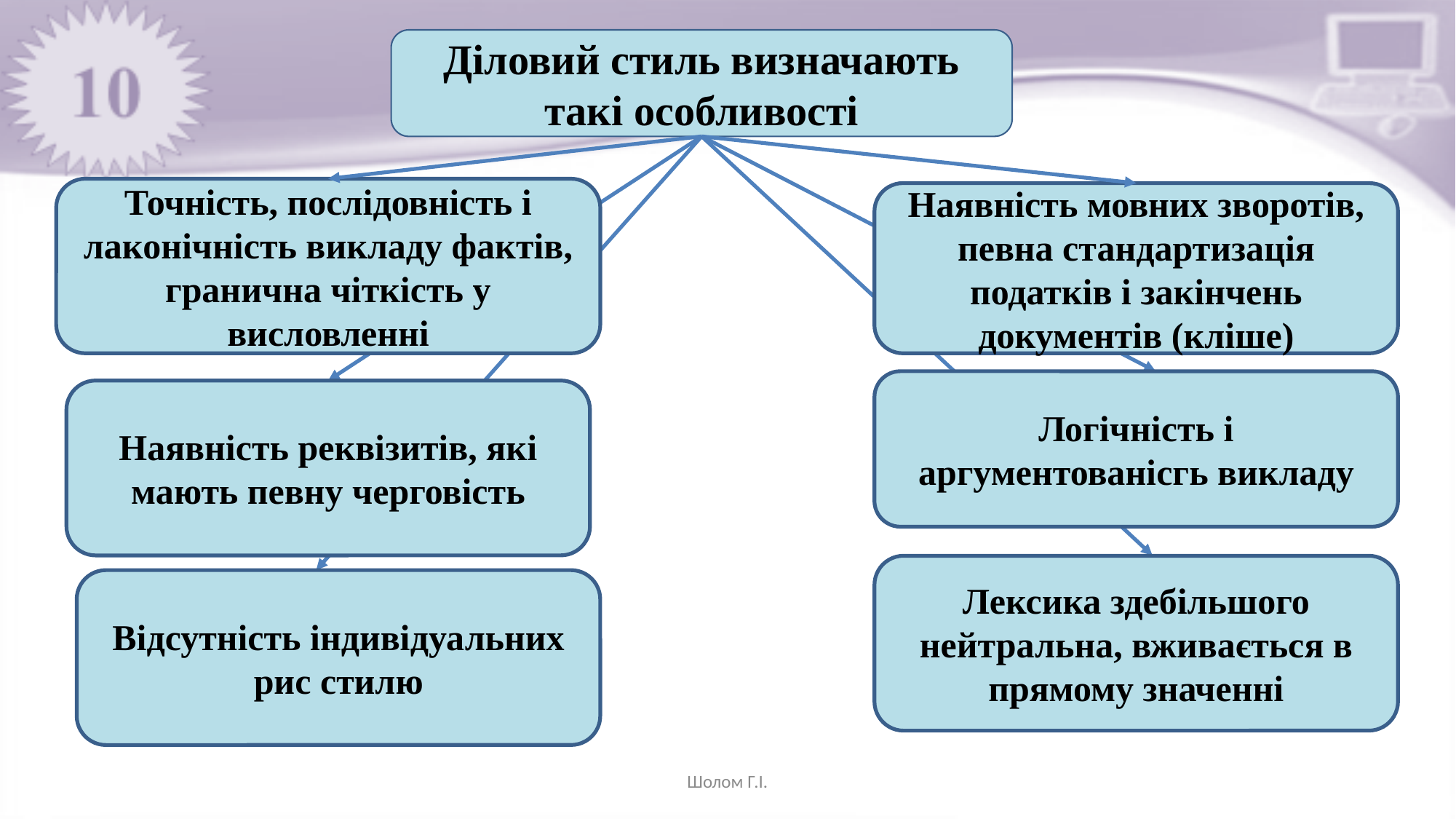

Діловий стиль визначають такі особливості
Точність, послідовність і лаконічність викладу фактів, гранична чіткість у висловленні
Наявність мовних зворотів, певна стандартизація податків і закінчень документів (кліше)
Логічність і аргументованісгь викладу
Наявність реквізитів, які мають певну черговість
Лексика здебільшого нейтральна, вживається в прямому значенні
Відсутність індивідуальних рис стилю
Шолом Г.І.